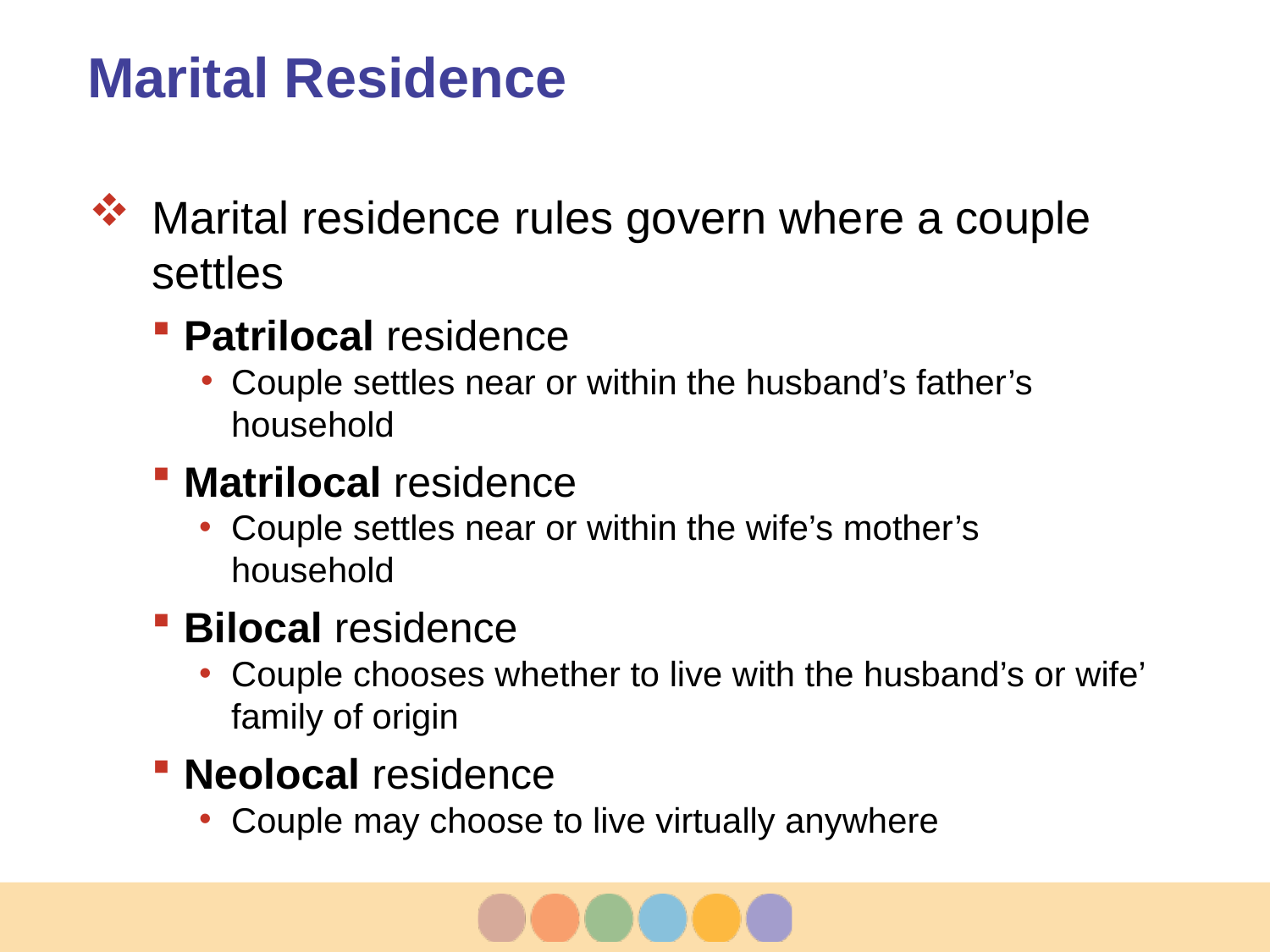

# Marital Residence
Marital residence rules govern where a couple settles
Patrilocal residence
Couple settles near or within the husband’s father’s household
Matrilocal residence
Couple settles near or within the wife’s mother’s household
Bilocal residence
Couple chooses whether to live with the husband’s or wife’ family of origin
Neolocal residence
Couple may choose to live virtually anywhere